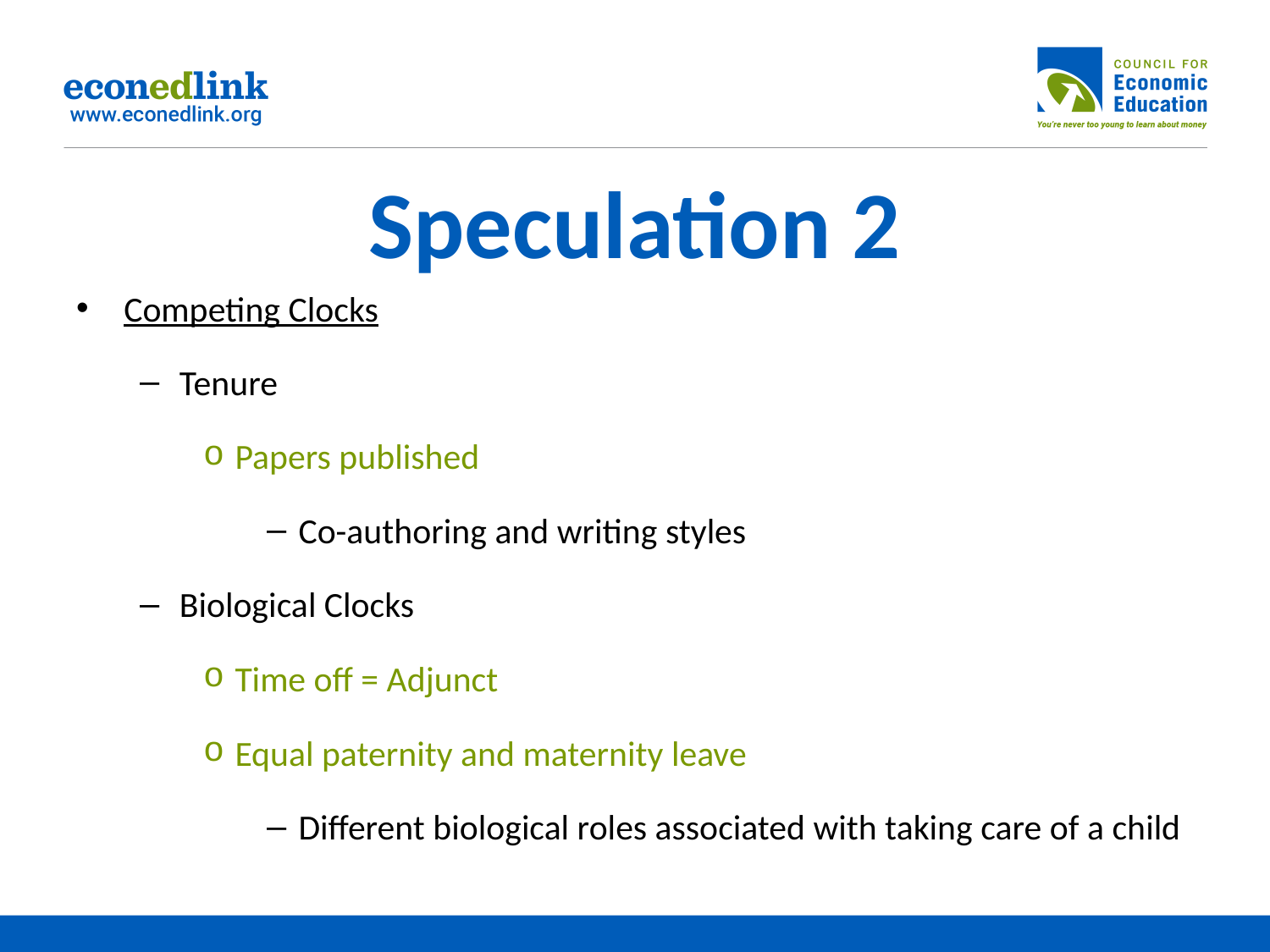

# Speculation 2
Competing Clocks
Tenure
Papers published
Co-authoring and writing styles
Biological Clocks
Time off = Adjunct
Equal paternity and maternity leave
Different biological roles associated with taking care of a child